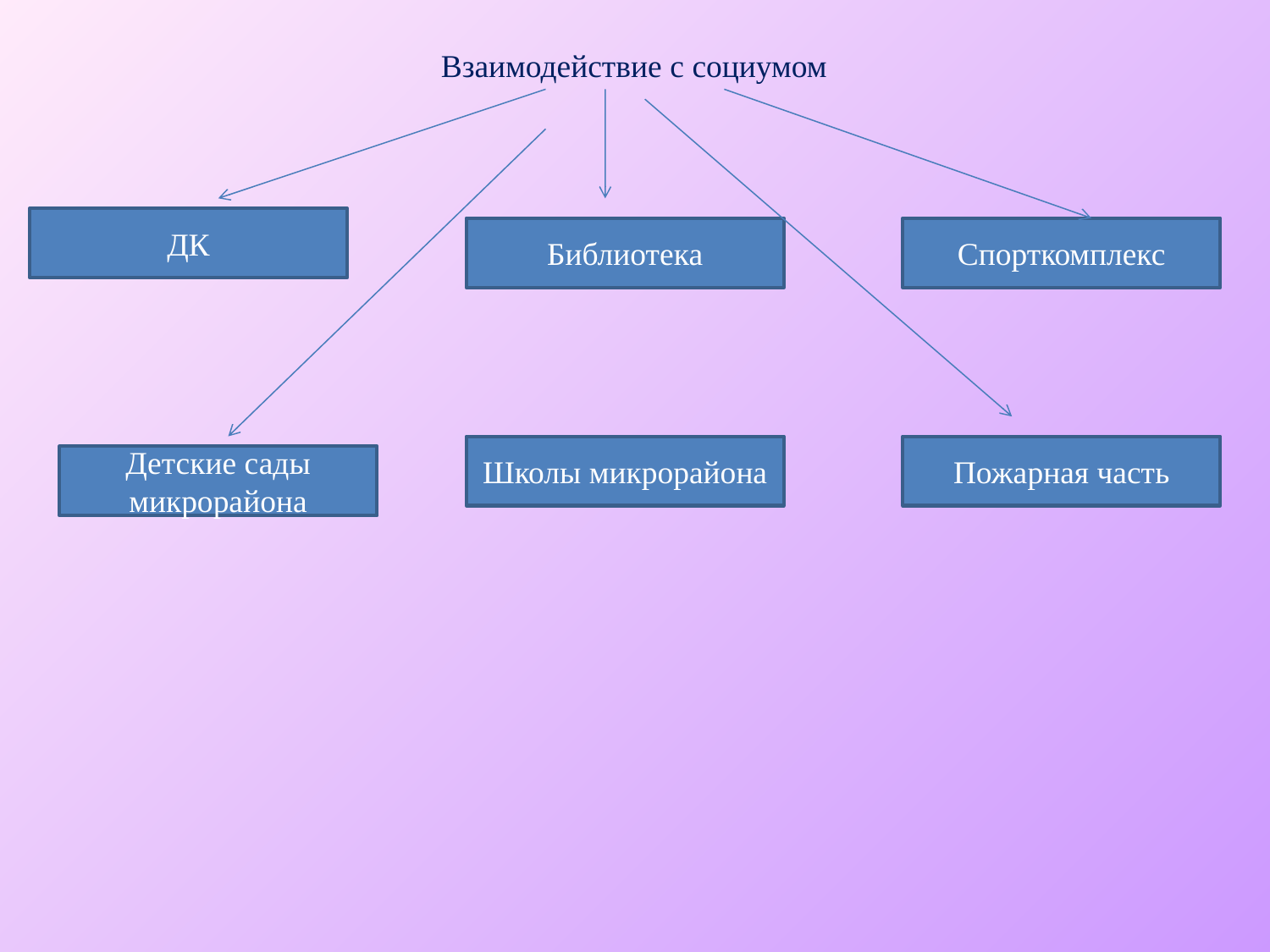

Взаимодействие с социумом
ДК
Библиотека
Спорткомплекс

Школы микрорайона
Пожарная часть
Детские сады микрорайона